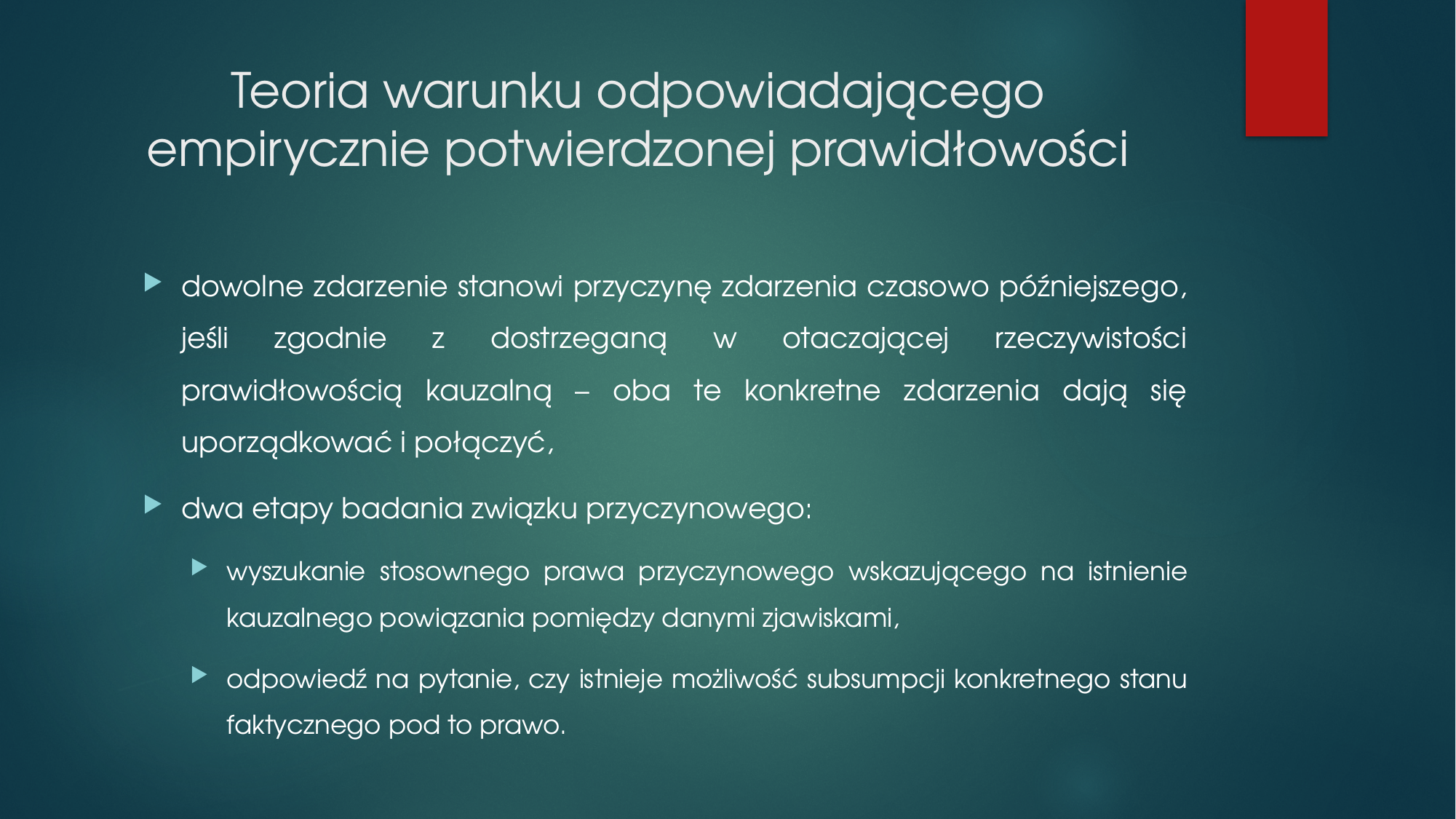

# Teoria warunku odpowiadającego empirycznie potwierdzonej prawidłowości
dowolne zdarzenie stanowi przyczynę zdarzenia czasowo późniejszego, jeśli zgodnie z dostrzeganą w otaczającej rzeczywistości prawidłowością kauzalną – oba te konkretne zdarzenia dają się uporządkować i połączyć,
dwa etapy badania związku przyczynowego:
wyszukanie stosownego prawa przyczynowego wskazującego na istnienie kauzalnego powiązania pomiędzy danymi zjawiskami,
odpowiedź na pytanie, czy istnieje możliwość subsumpcji konkretnego stanu faktycznego pod to prawo.